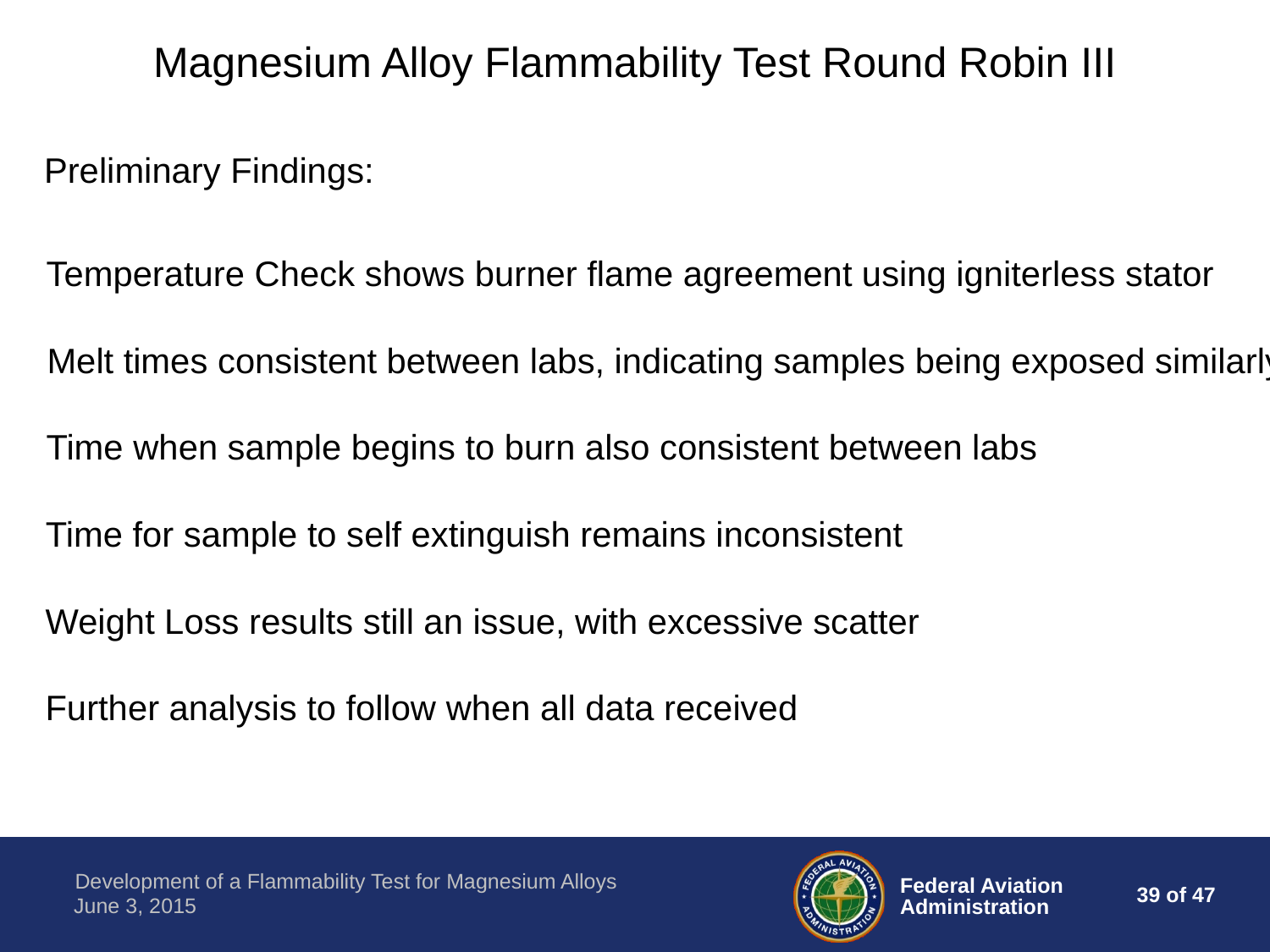

Magnesium Alloy Flammability Test Round Robin III
Preliminary Findings:
Temperature Check shows burner flame agreement using igniterless stator
Melt times consistent between labs, indicating samples being exposed similarly
Time when sample begins to burn also consistent between labs
Time for sample to self extinguish remains inconsistent
Weight Loss results still an issue, with excessive scatter
Further analysis to follow when all data received